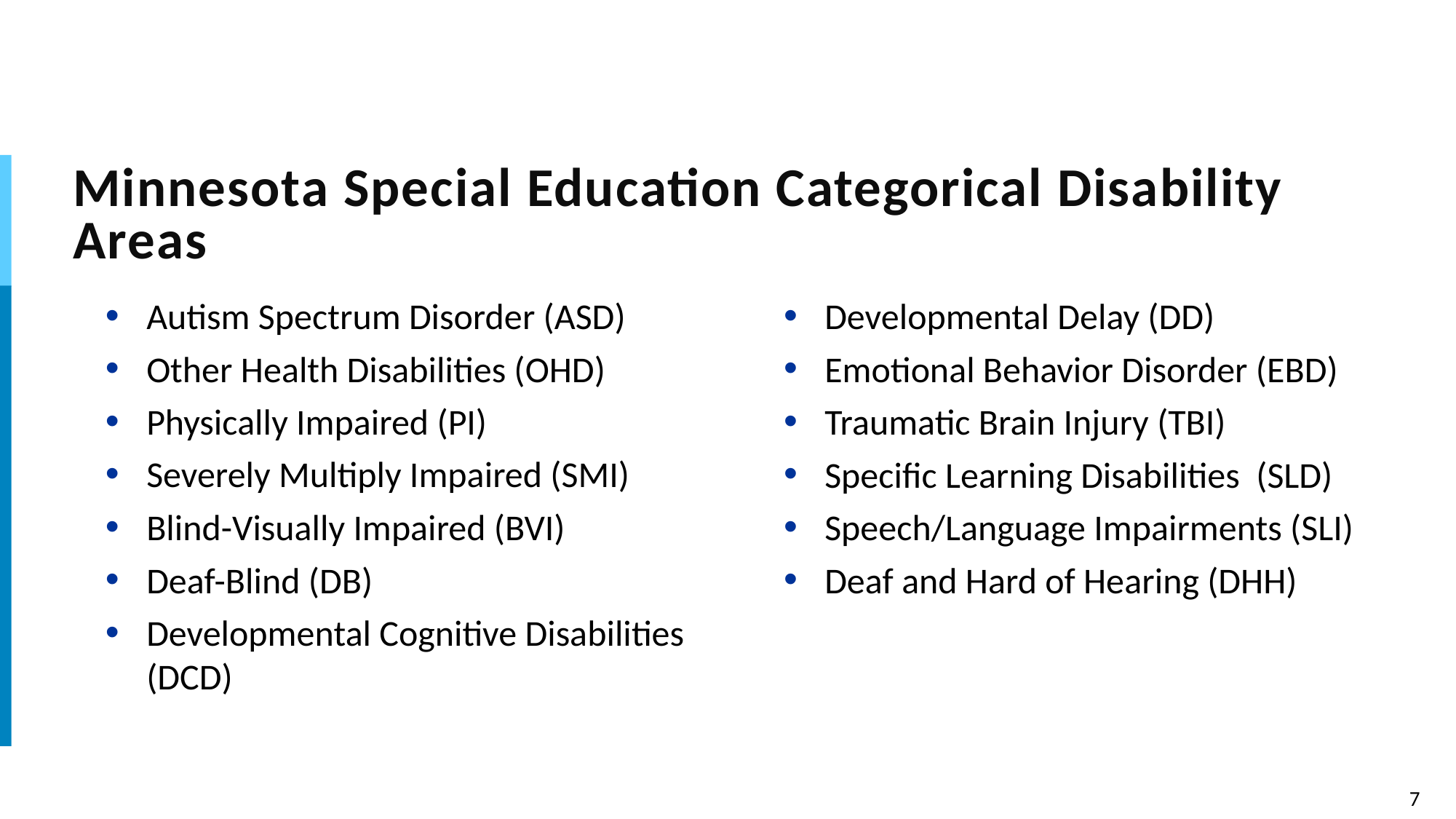

# Minnesota Special Education Categorical Disability Areas
Autism Spectrum Disorder (ASD)
Other Health Disabilities (OHD)
Physically Impaired (PI)
Severely Multiply Impaired (SMI)
Blind-Visually Impaired (BVI)
Deaf-Blind (DB)
Developmental Cognitive Disabilities (DCD)
Developmental Delay (DD)
Emotional Behavior Disorder (EBD)
Traumatic Brain Injury (TBI)
Specific Learning Disabilities  (SLD)
Speech/Language Impairments (SLI)
Deaf and Hard of Hearing (DHH)